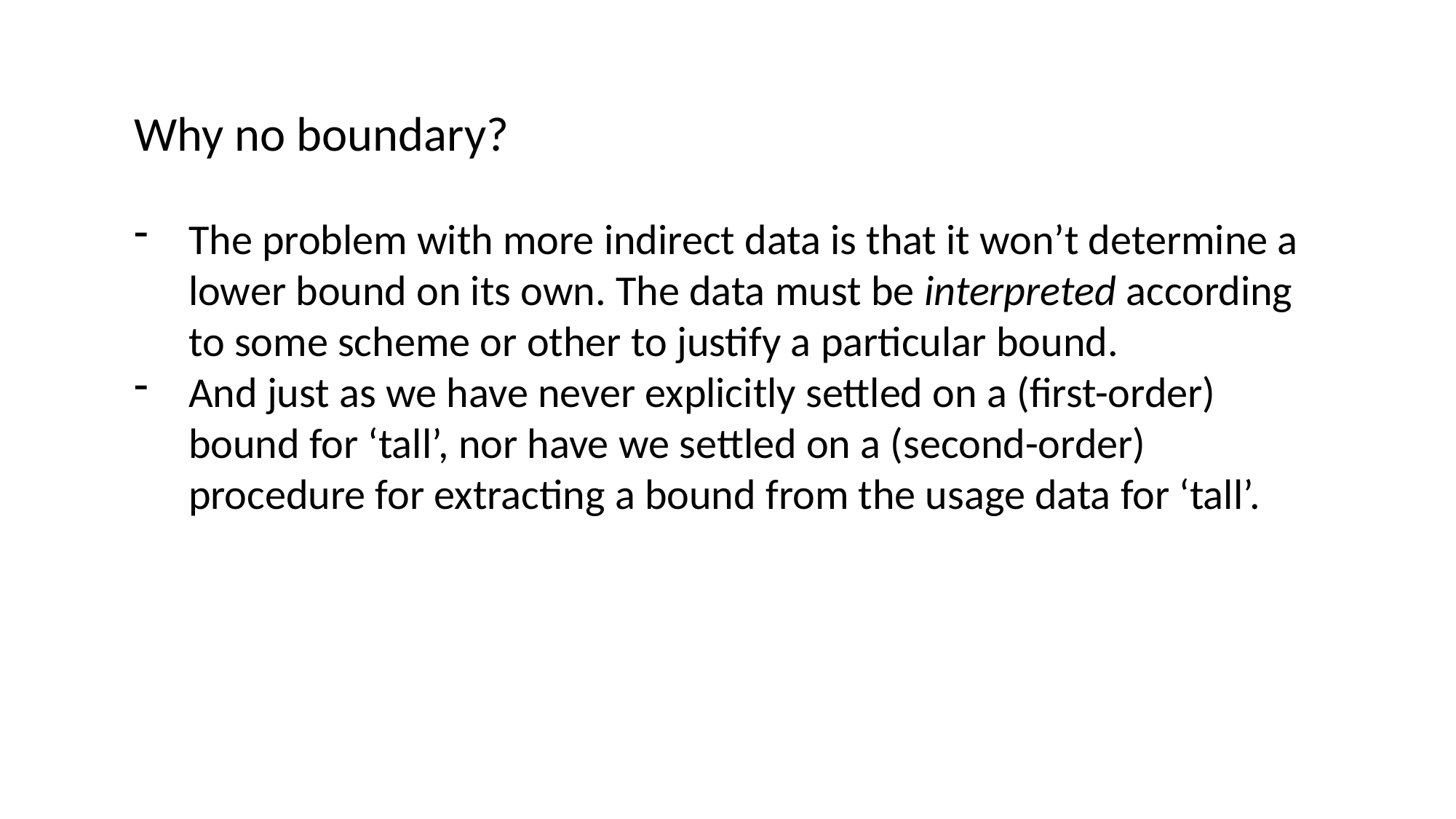

Why no boundary?

The problem with more indirect data is that it won’t determine a lower bound on its own. The data must be interpreted according to some scheme or other to justify a particular bound.
And just as we have never explicitly settled on a (first-order) bound for ‘tall’, nor have we settled on a (second-order) procedure for extracting a bound from the usage data for ‘tall’.